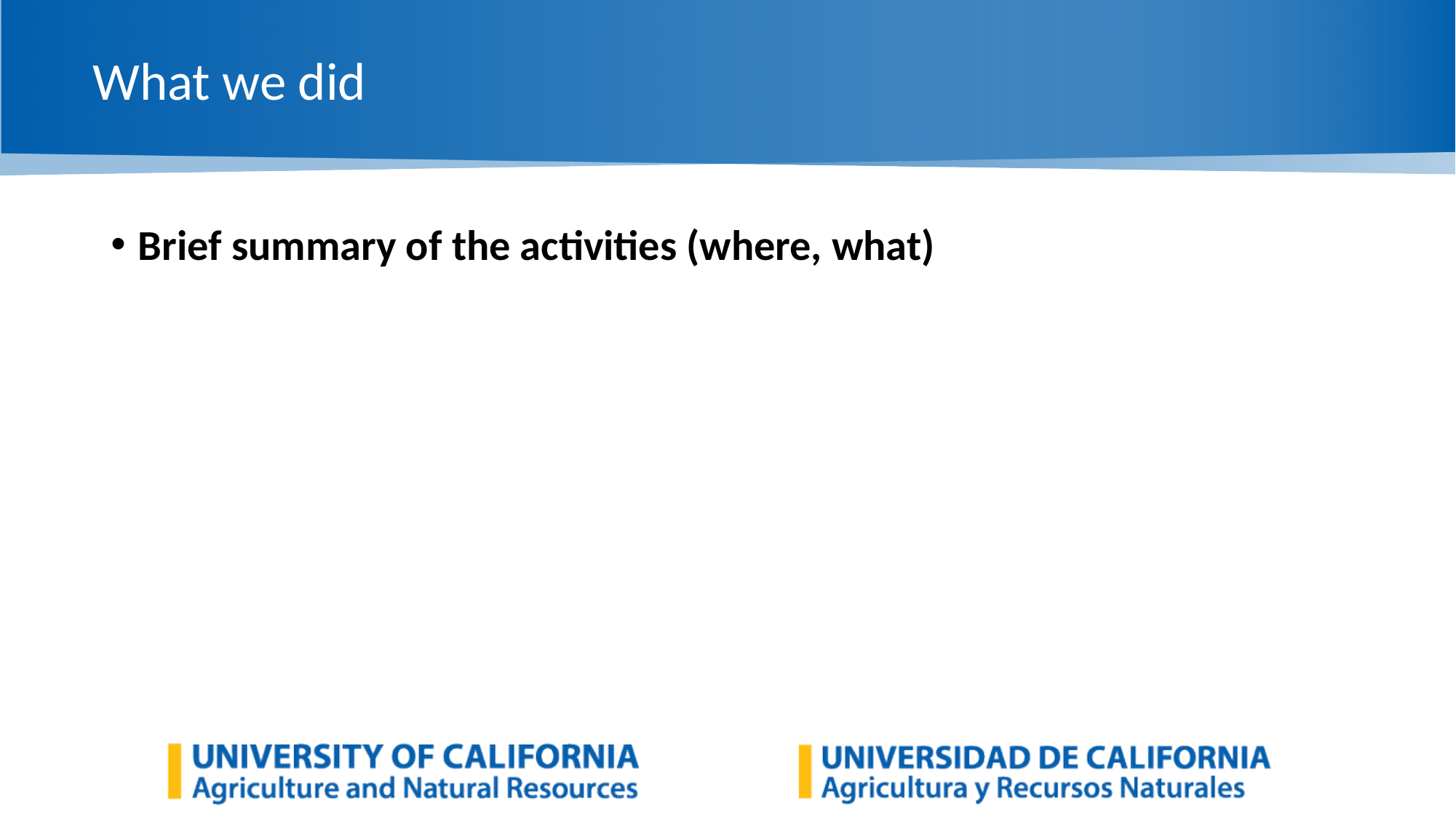

# What we did
Brief summary of the activities (where, what)